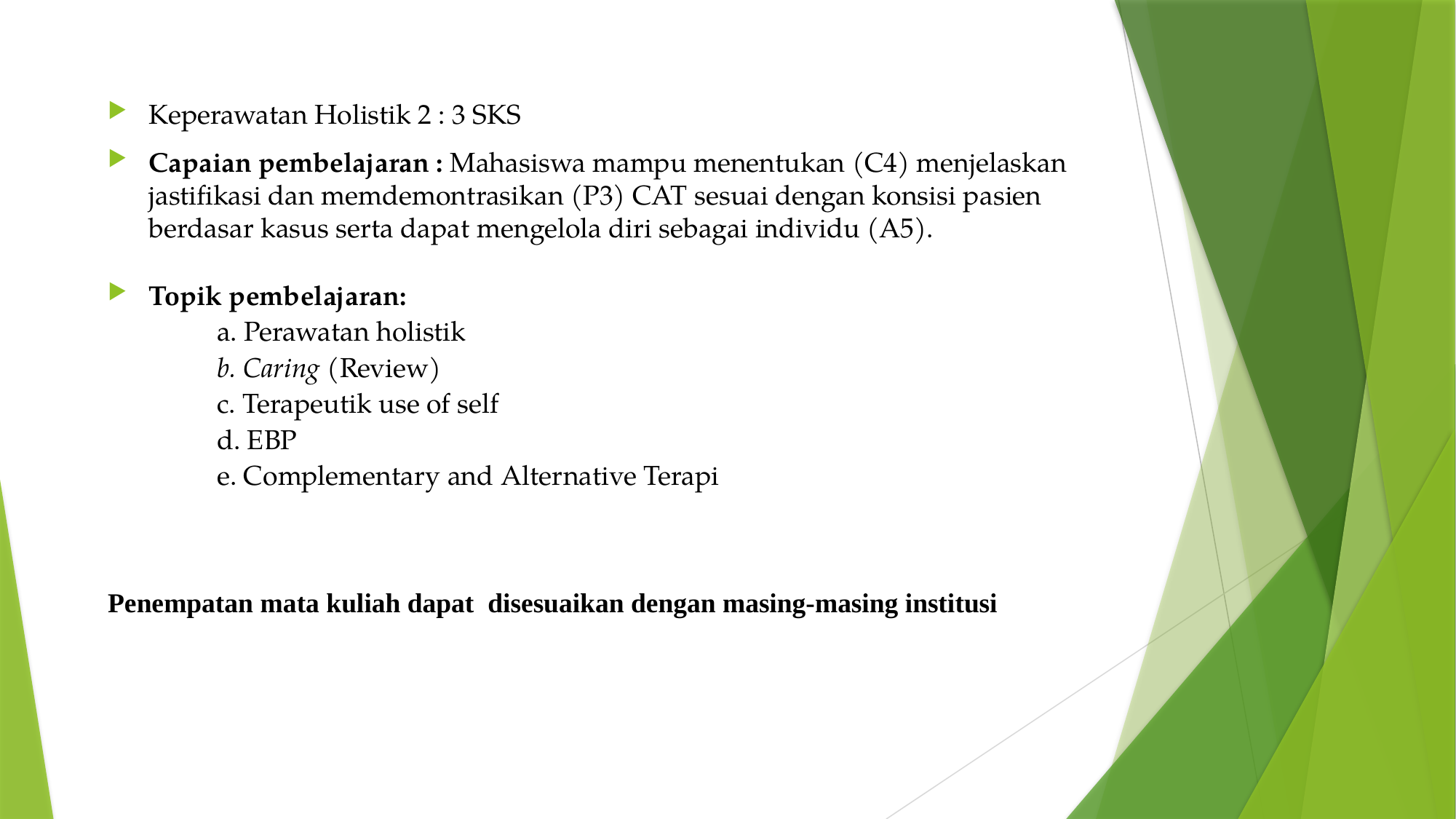

Keperawatan Holistik 2 : 3 SKS
Capaian pembelajaran : Mahasiswa mampu menentukan (C4) menjelaskan jastifikasi dan memdemontrasikan (P3) CAT sesuai dengan konsisi pasien berdasar kasus serta dapat mengelola diri sebagai individu (A5).
Topik pembelajaran:
	a. Perawatan holistik
	b. Caring (Review)
	c. Terapeutik use of self
	d. EBP
	e. Complementary and Alternative Terapi

# Penempatan mata kuliah dapat  disesuaikan dengan masing-masing institusi